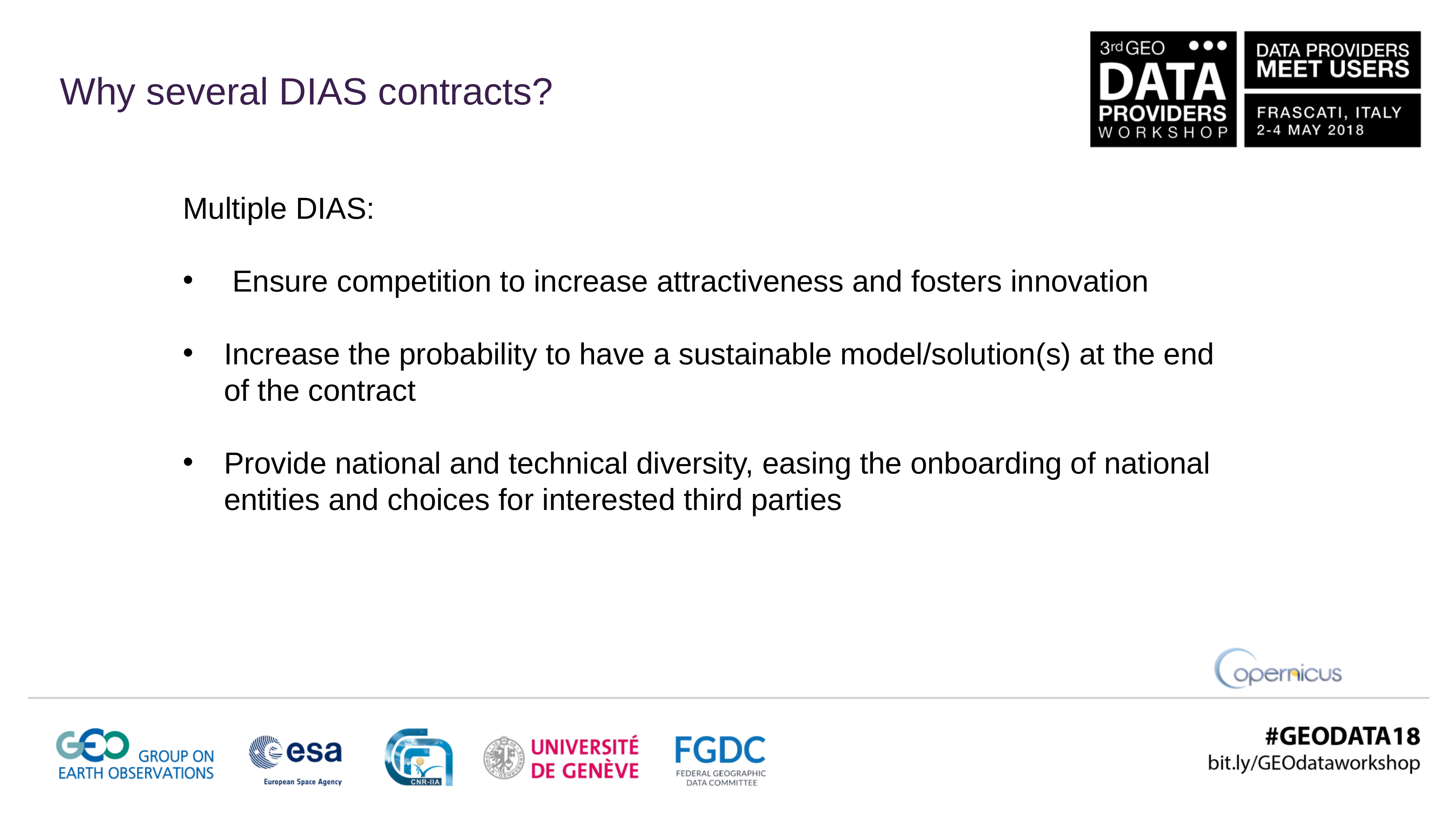

Why several DIAS contracts?
Multiple DIAS:

 Ensure competition to increase attractiveness and fosters innovation

Increase the probability to have a sustainable model/solution(s) at the end of the contract

Provide national and technical diversity, easing the onboarding of national entities and choices for interested third parties